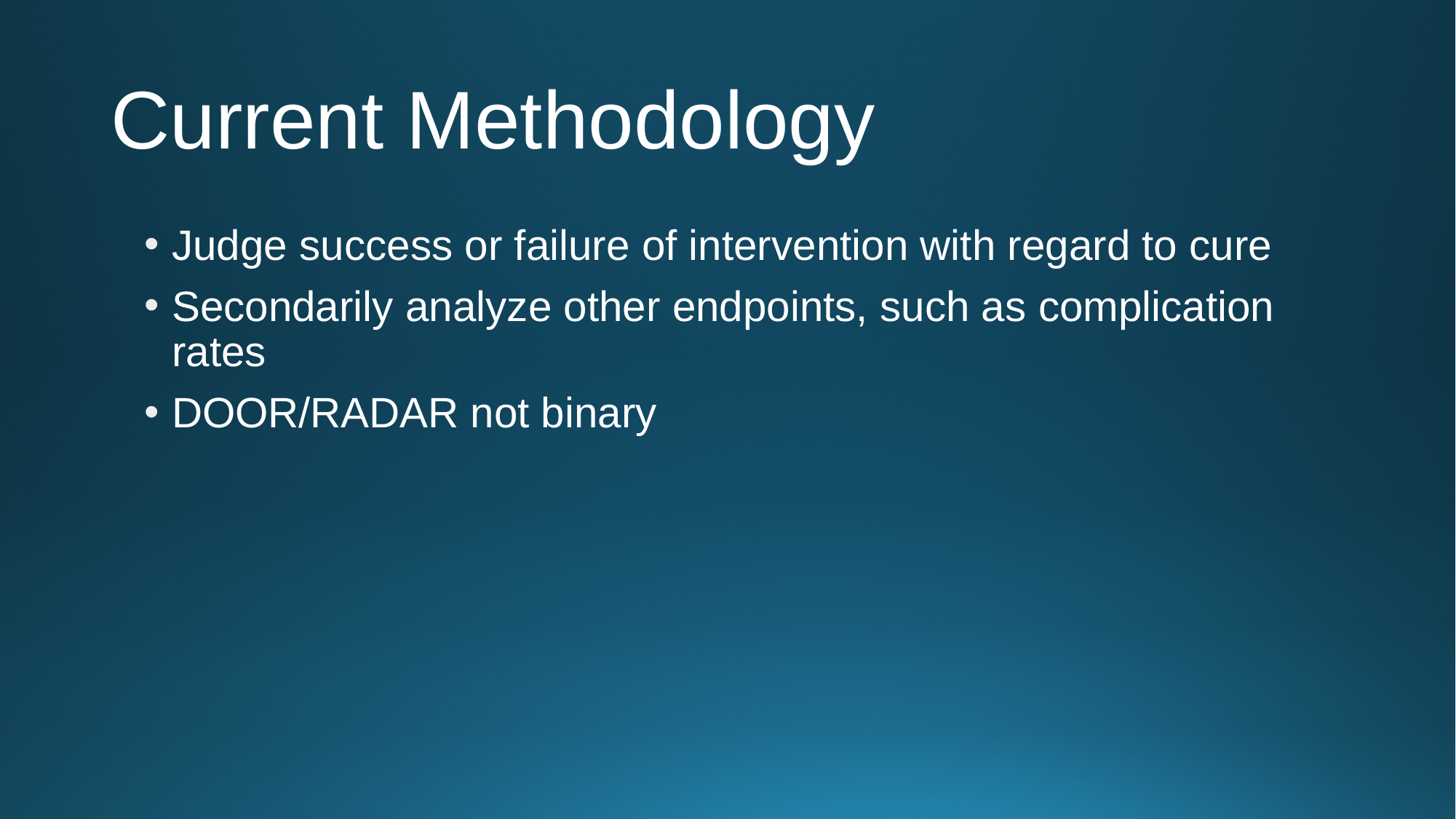

# Current Methodology
Judge success or failure of intervention with regard to cure
Secondarily analyze other endpoints, such as complication rates
DOOR/RADAR not binary